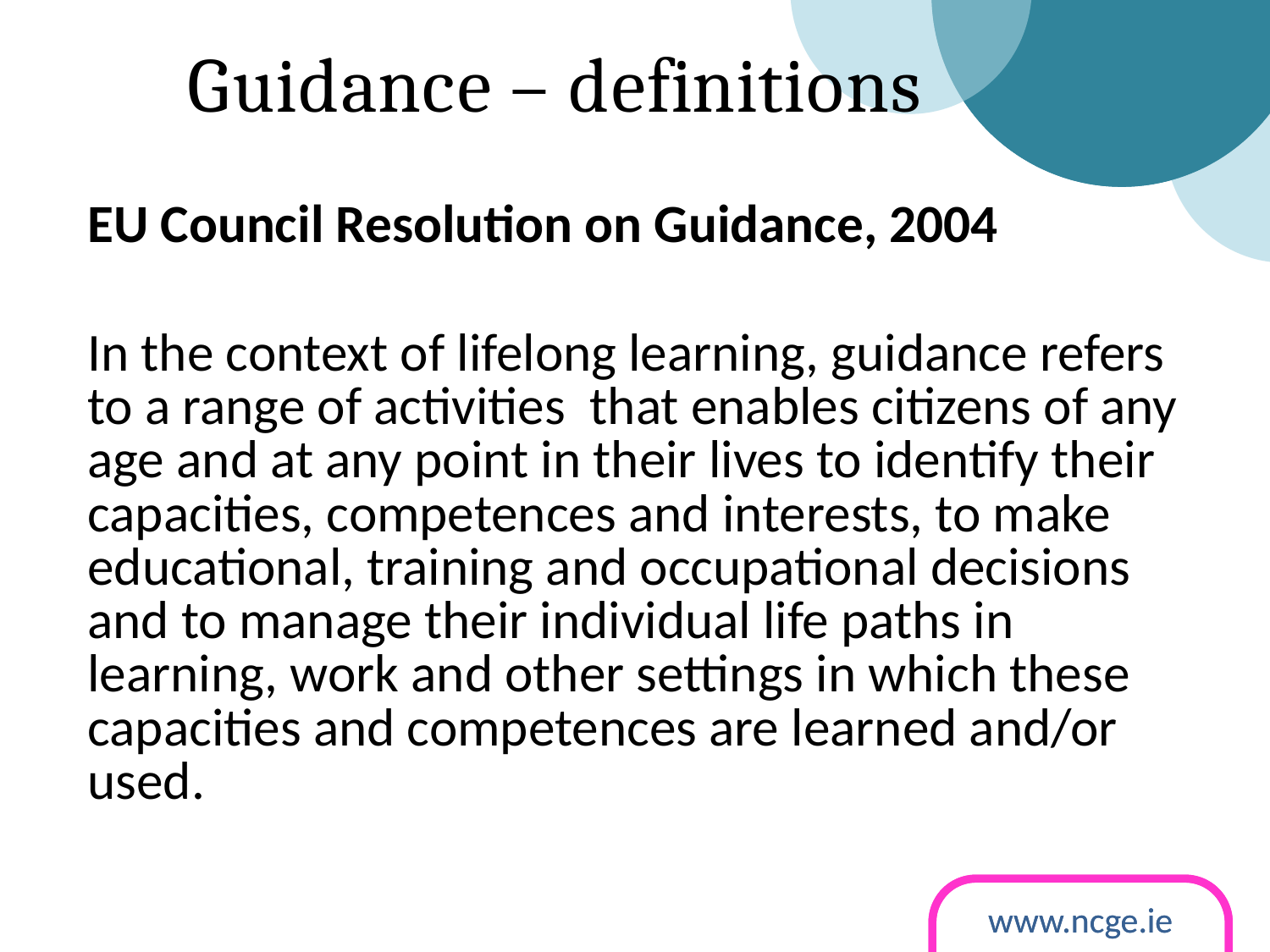

Guidance – definitions
EU Council Resolution on Guidance, 2004

In the context of lifelong learning, guidance refers to a range of activities  that enables citizens of any age and at any point in their lives to identify their capacities, competences and interests, to make educational, training and occupational decisions and to manage their individual life paths in learning, work and other settings in which these capacities and competences are learned and/or used.